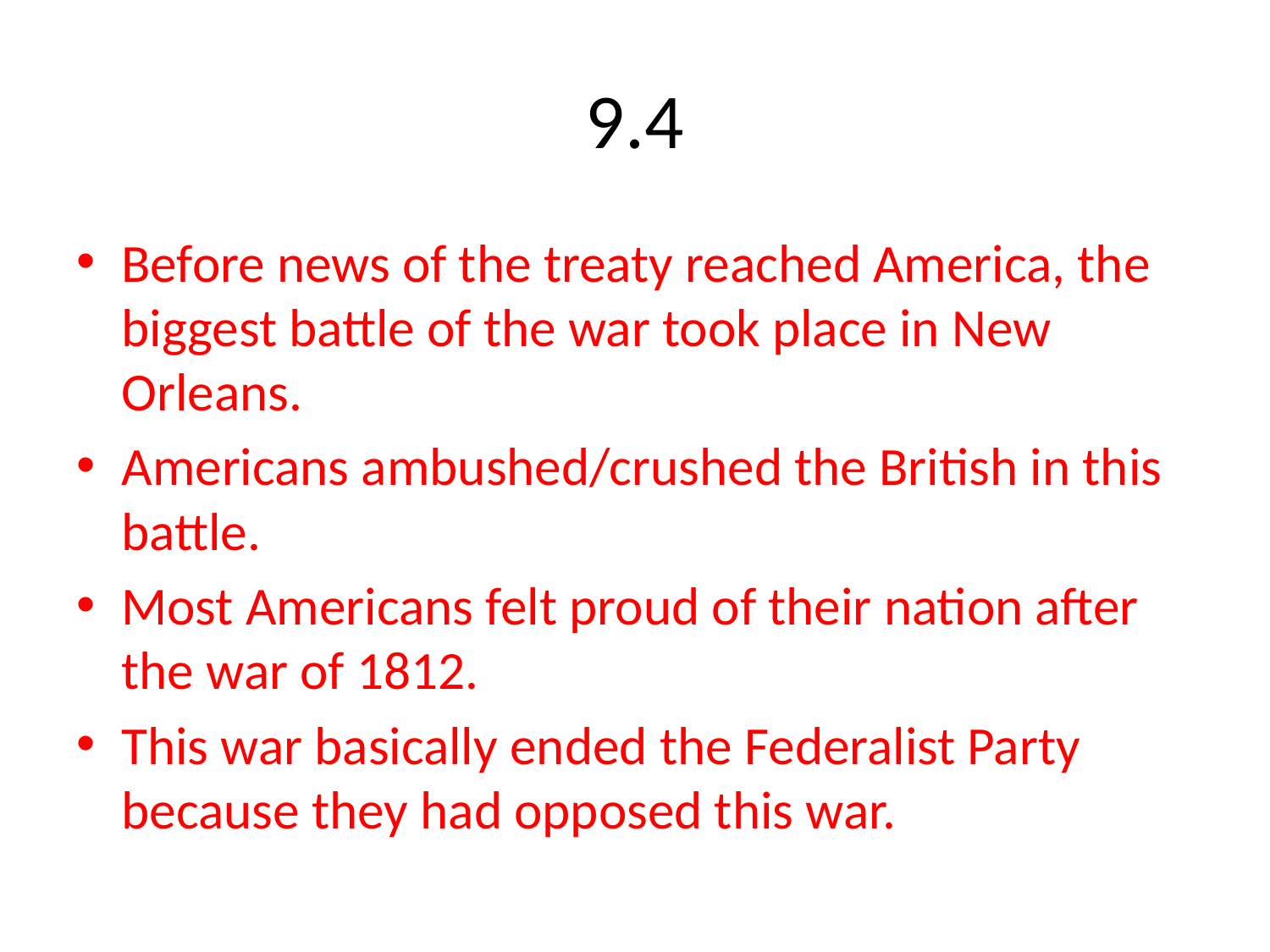

# 9.4
Before news of the treaty reached America, the biggest battle of the war took place in New Orleans.
Americans ambushed/crushed the British in this battle.
Most Americans felt proud of their nation after the war of 1812.
This war basically ended the Federalist Party because they had opposed this war.